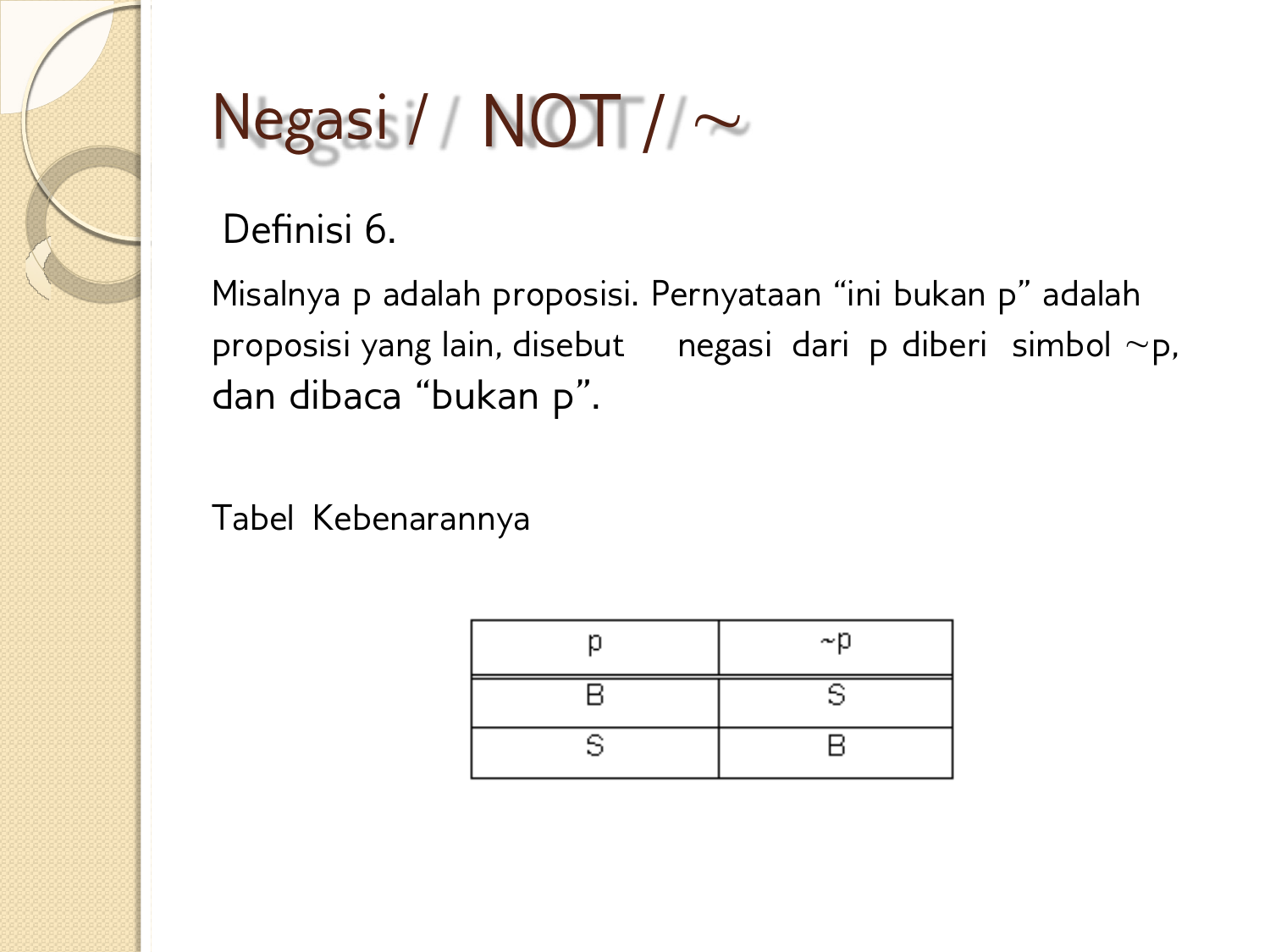

NOT / ∼
Negasi /
Definisi 6.

Misalnya p adalah proposisi. Pernyataan “ini bukan p” adalah
simbol ∼p,
proposisi yang lain, disebut
dan dibaca “bukan p”.
negasi
dari
p
diberi
Tabel
Kebenarannya